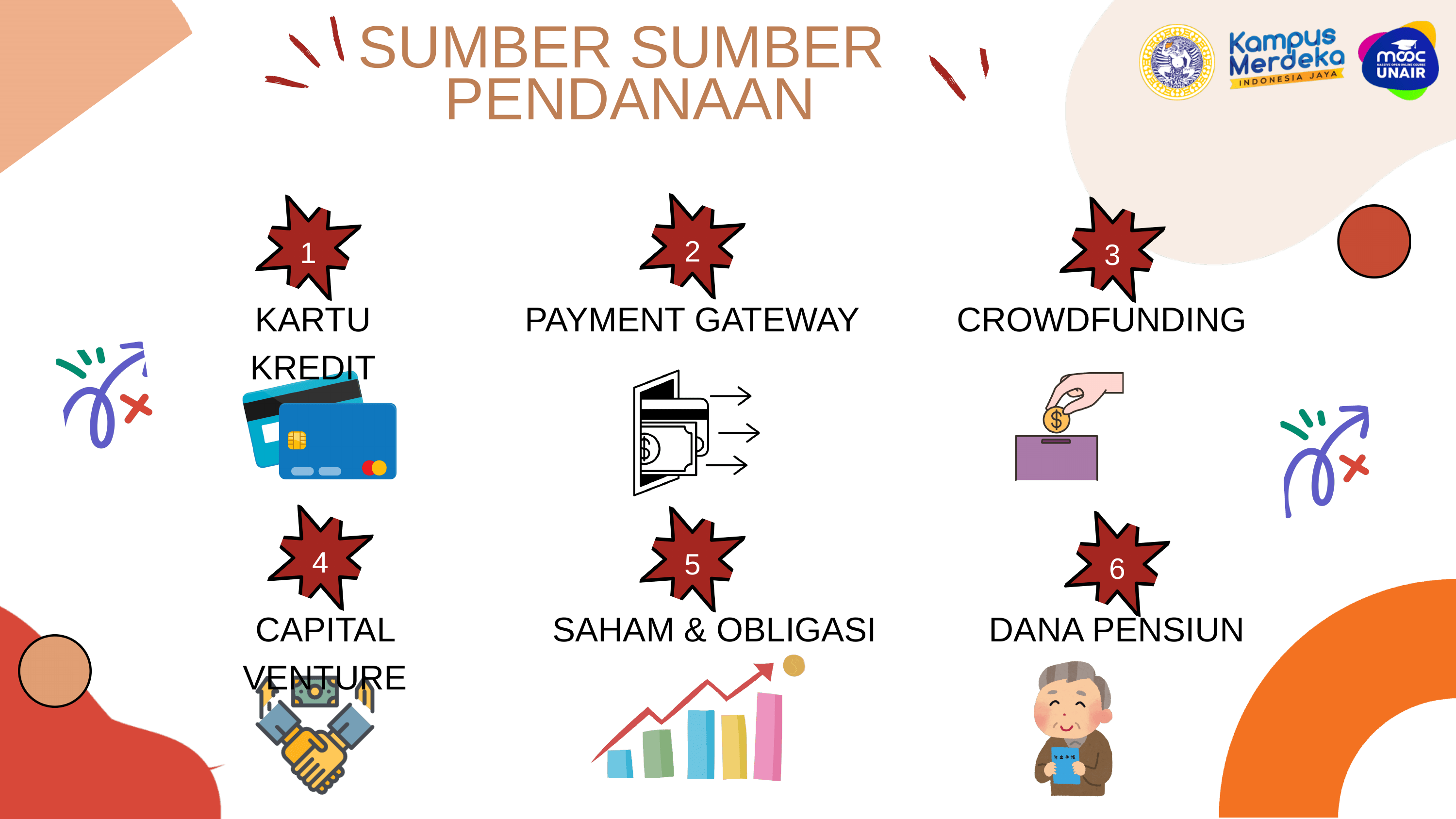

SUMBER SUMBER
PENDANAAN

2
1
3
KARTU KREDIT
PAYMENT GATEWAY
CROWDFUNDING

4
5
6

CAPITAL VENTURE
SAHAM & OBLIGASI
DANA PENSIUN